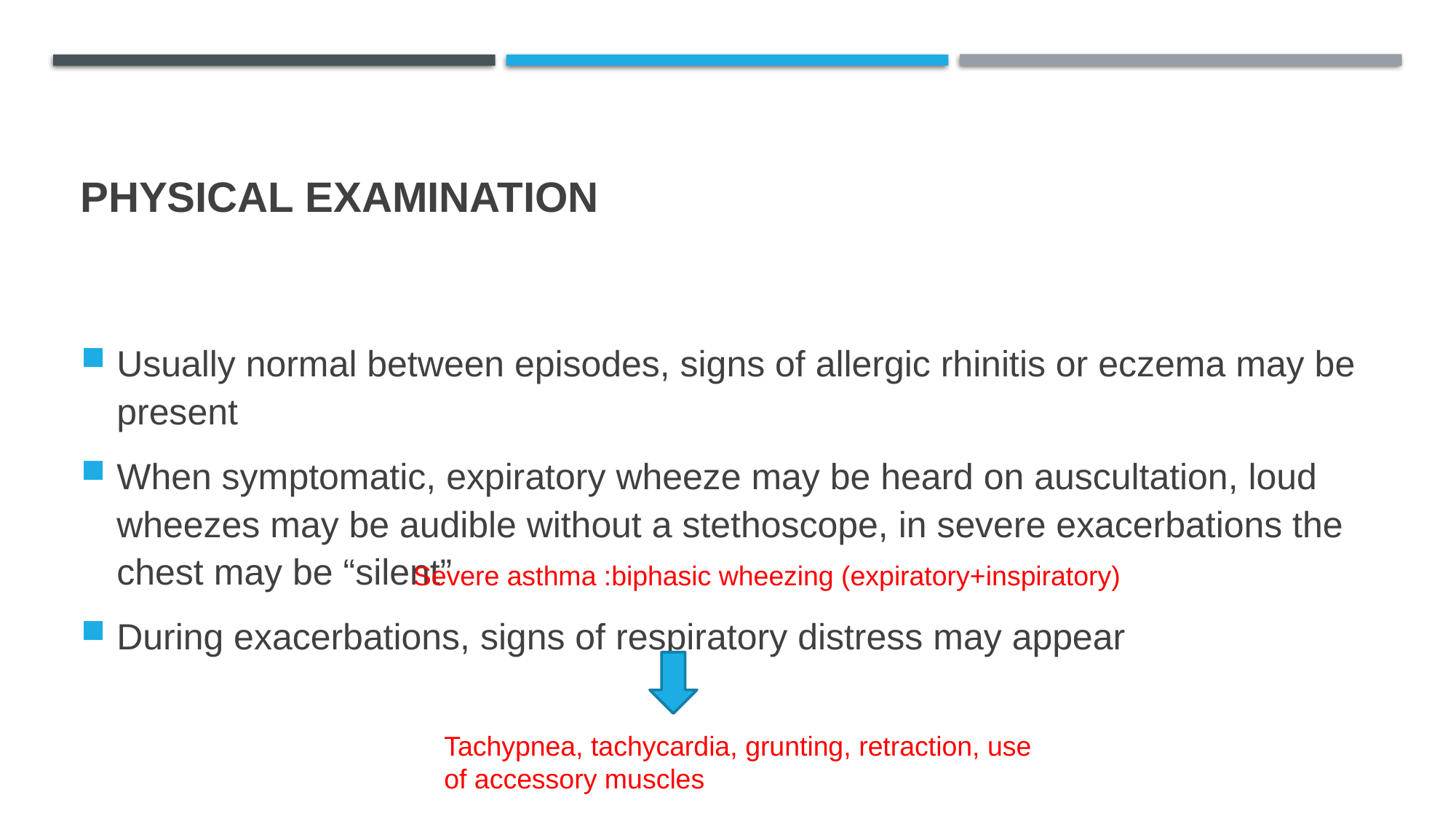

# Physical examination
Usually normal between episodes, signs of allergic rhinitis or eczema may be present
When symptomatic, expiratory wheeze may be heard on auscultation, loud wheezes may be audible without a stethoscope, in severe exacerbations the chest may be “silent”
During exacerbations, signs of respiratory distress may appear
Severe asthma :biphasic wheezing (expiratory+inspiratory)

Tachypnea, tachycardia, grunting, retraction, use of accessory muscles